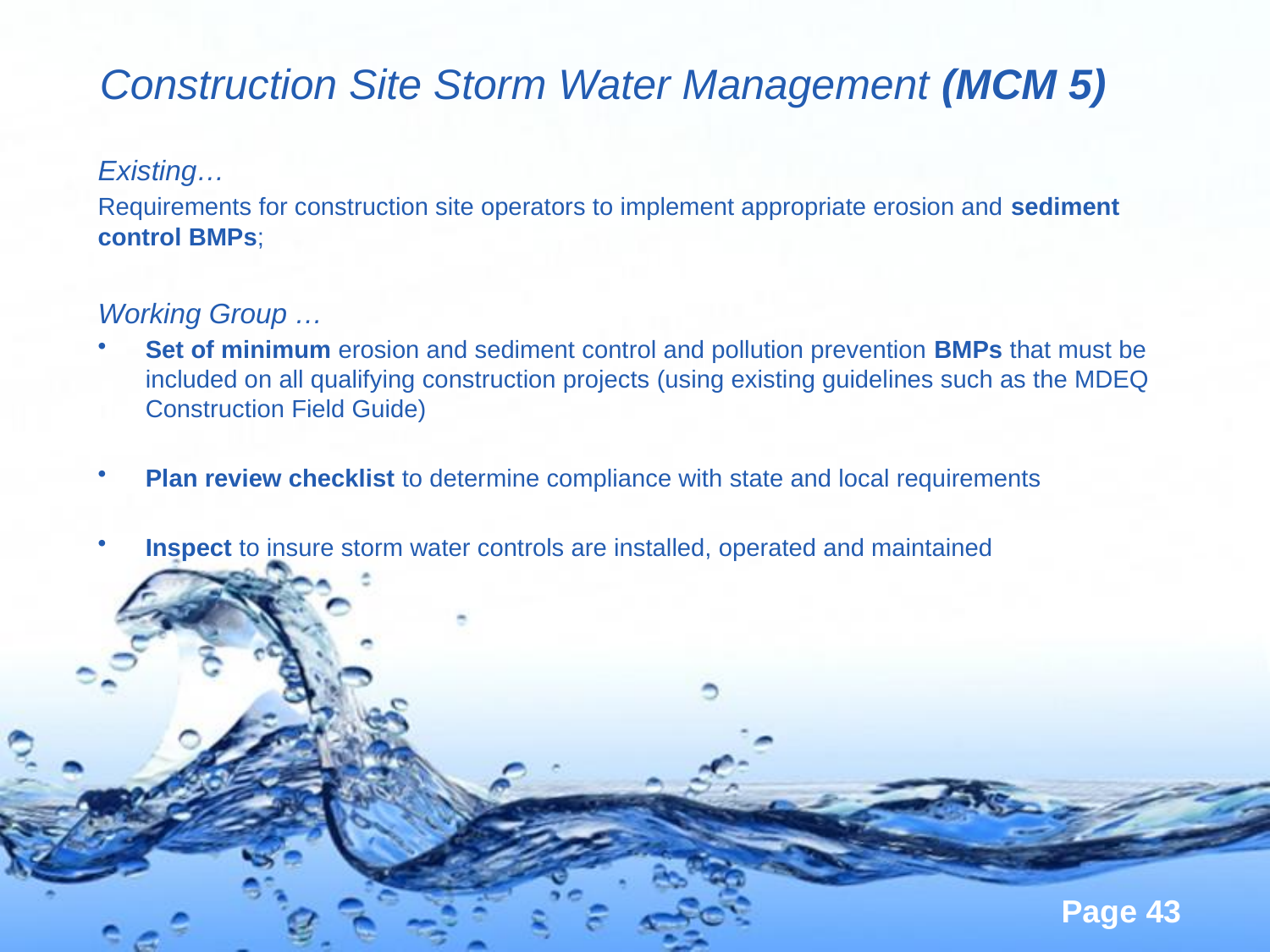

# Construction Site Storm Water Management (MCM 5)
Existing…
Requirements for construction site operators to implement appropriate erosion and sediment control BMPs;

Working Group …
Set of minimum erosion and sediment control and pollution prevention BMPs that must be included on all qualifying construction projects (using existing guidelines such as the MDEQ Construction Field Guide)

Plan review checklist to determine compliance with state and local requirements

Inspect to insure storm water controls are installed, operated and maintained